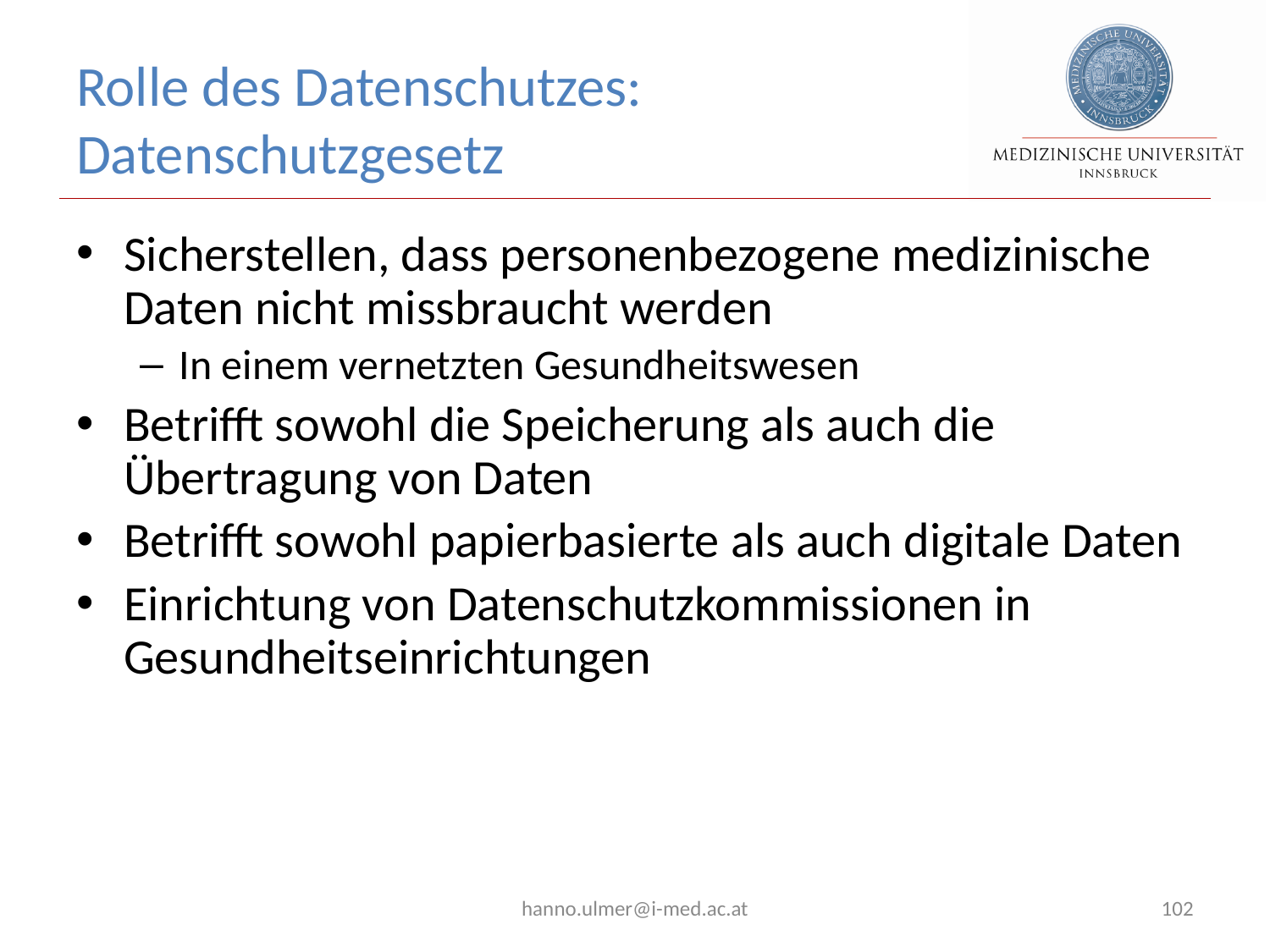

# Rolle des Datenschutzes: Datenschutzgesetz
Sicherstellen, dass personenbezogene medizinische Daten nicht missbraucht werden
In einem vernetzten Gesundheitswesen
Betrifft sowohl die Speicherung als auch die Übertragung von Daten
Betrifft sowohl papierbasierte als auch digitale Daten
Einrichtung von Datenschutzkommissionen in Gesundheitseinrichtungen
hanno.ulmer@i-med.ac.at
102